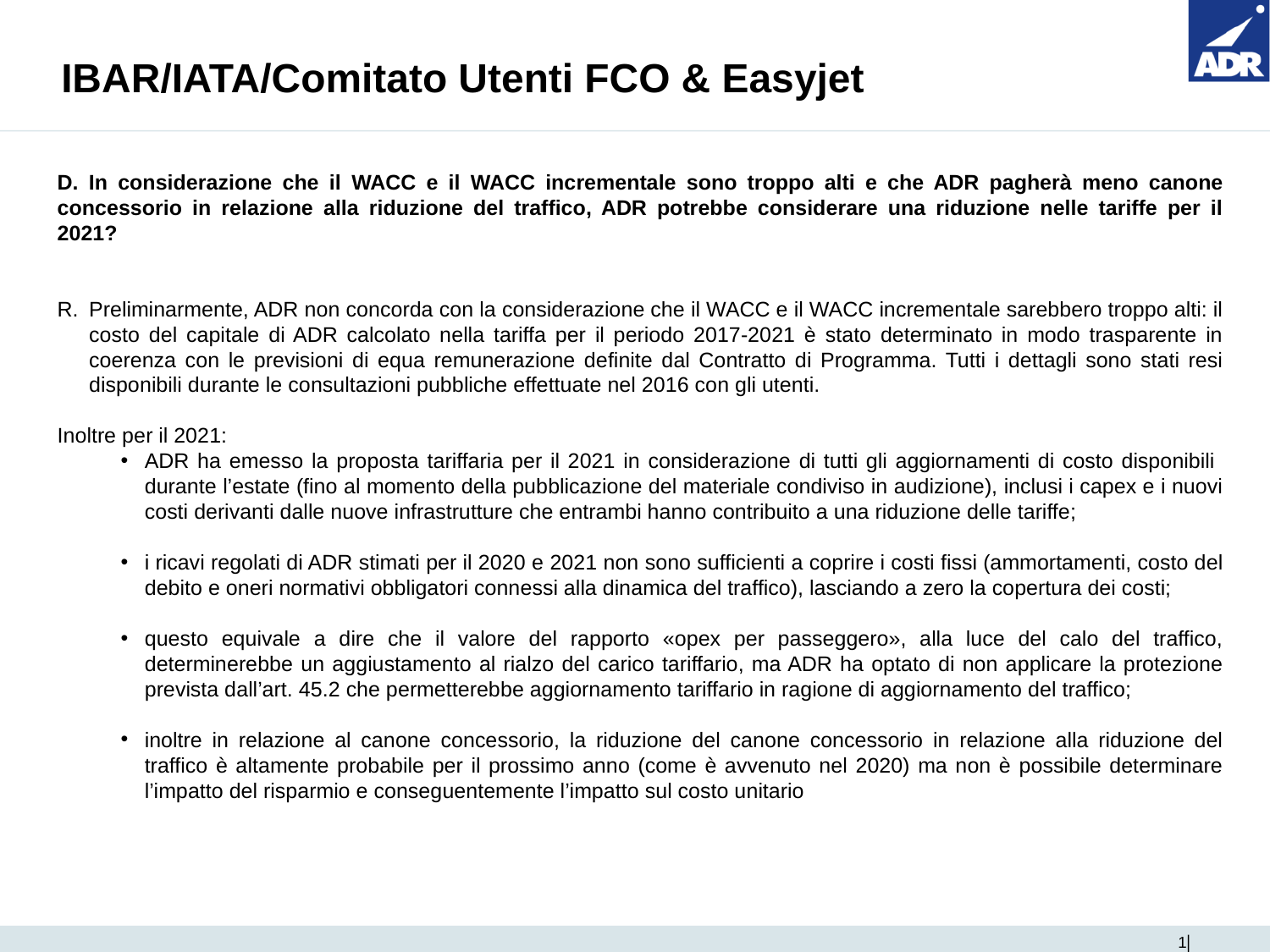

# IBAR/IATA/Comitato Utenti FCO & Easyjet
D. In considerazione che il WACC e il WACC incrementale sono troppo alti e che ADR pagherà meno canone concessorio in relazione alla riduzione del traffico, ADR potrebbe considerare una riduzione nelle tariffe per il 2021?

Preliminarmente, ADR non concorda con la considerazione che il WACC e il WACC incrementale sarebbero troppo alti: il costo del capitale di ADR calcolato nella tariffa per il periodo 2017-2021 è stato determinato in modo trasparente in coerenza con le previsioni di equa remunerazione definite dal Contratto di Programma. Tutti i dettagli sono stati resi disponibili durante le consultazioni pubbliche effettuate nel 2016 con gli utenti.

Inoltre per il 2021:
ADR ha emesso la proposta tariffaria per il 2021 in considerazione di tutti gli aggiornamenti di costo disponibili  durante l’estate (fino al momento della pubblicazione del materiale condiviso in audizione), inclusi i capex e i nuovi costi derivanti dalle nuove infrastrutture che entrambi hanno contribuito a una riduzione delle tariffe;

i ricavi regolati di ADR stimati per il 2020 e 2021 non sono sufficienti a coprire i costi fissi (ammortamenti, costo del debito e oneri normativi obbligatori connessi alla dinamica del traffico), lasciando a zero la copertura dei costi;

questo equivale a dire che il valore del rapporto «opex per passeggero», alla luce del calo del traffico, determinerebbe un aggiustamento al rialzo del carico tariffario, ma ADR ha optato di non applicare la protezione prevista dall’art. 45.2 che permetterebbe aggiornamento tariffario in ragione di aggiornamento del traffico;

inoltre in relazione al canone concessorio, la riduzione del canone concessorio in relazione alla riduzione del traffico è altamente probabile per il prossimo anno (come è avvenuto nel 2020) ma non è possibile determinare l’impatto del risparmio e conseguentemente l’impatto sul costo unitario